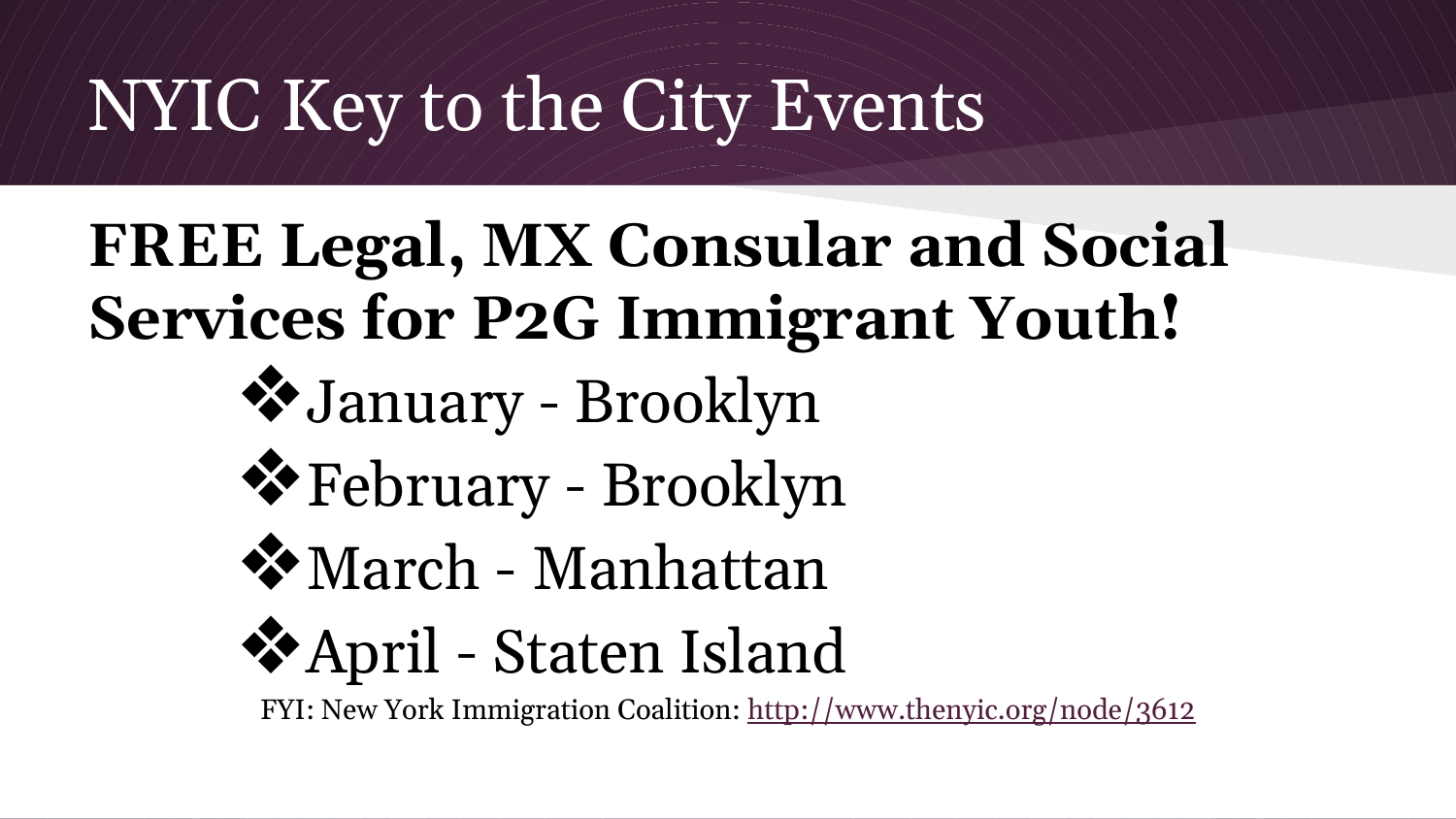

# NYIC Key to the City Events
FREE Legal, MX Consular and Social Services for P2G Immigrant Youth!
January - Brooklyn
February - Brooklyn
March - Manhattan
April - Staten Island
FYI: New York Immigration Coalition: http://www.thenyic.org/node/3612